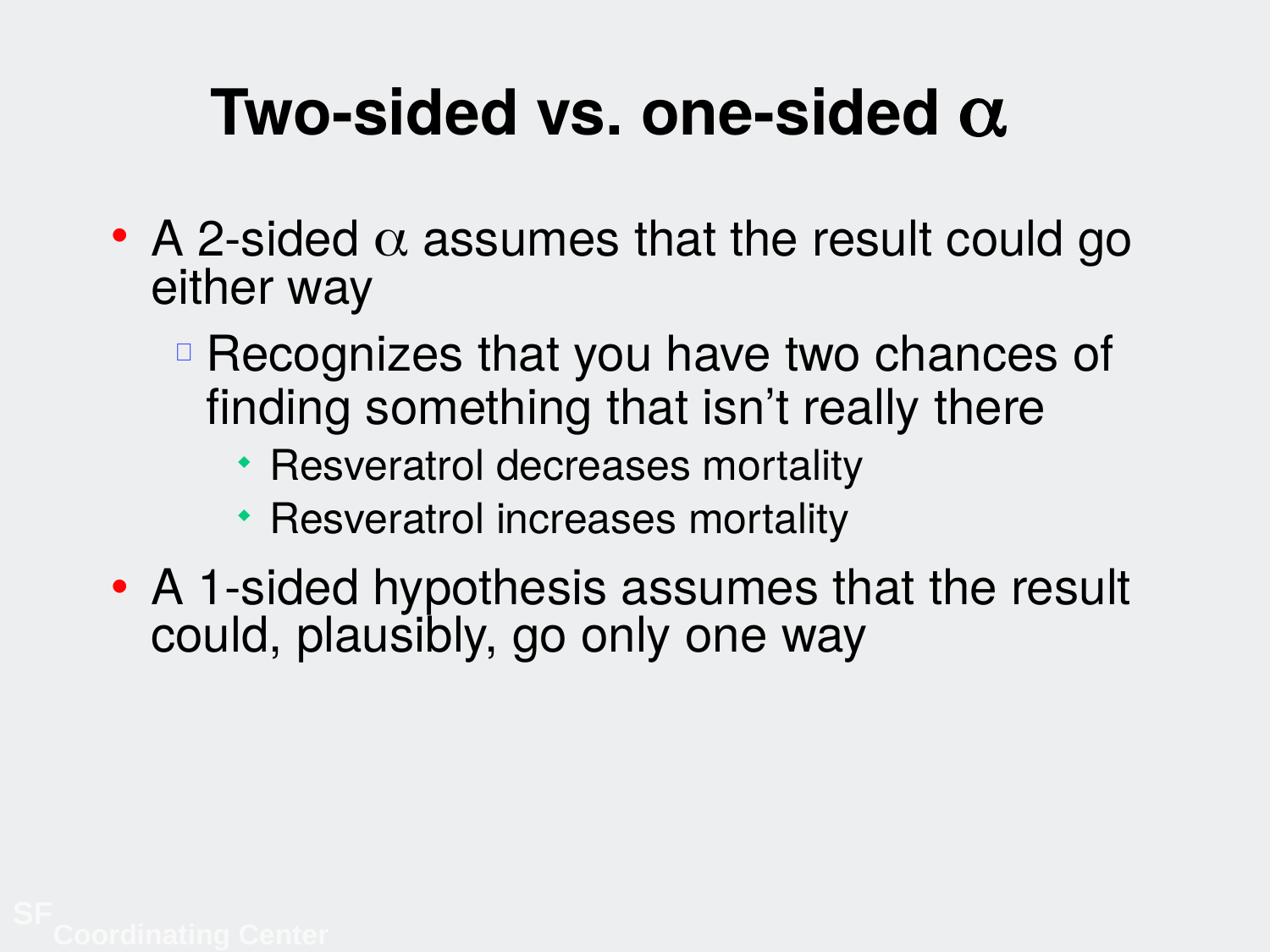

# Two-sided vs. one-sided α
A 2-sided α assumes that the result could go either way
Recognizes that you have two chances of finding something that isn’t really there
Resveratrol decreases mortality
Resveratrol increases mortality
A 1-sided hypothesis assumes that the result could, plausibly, go only one way